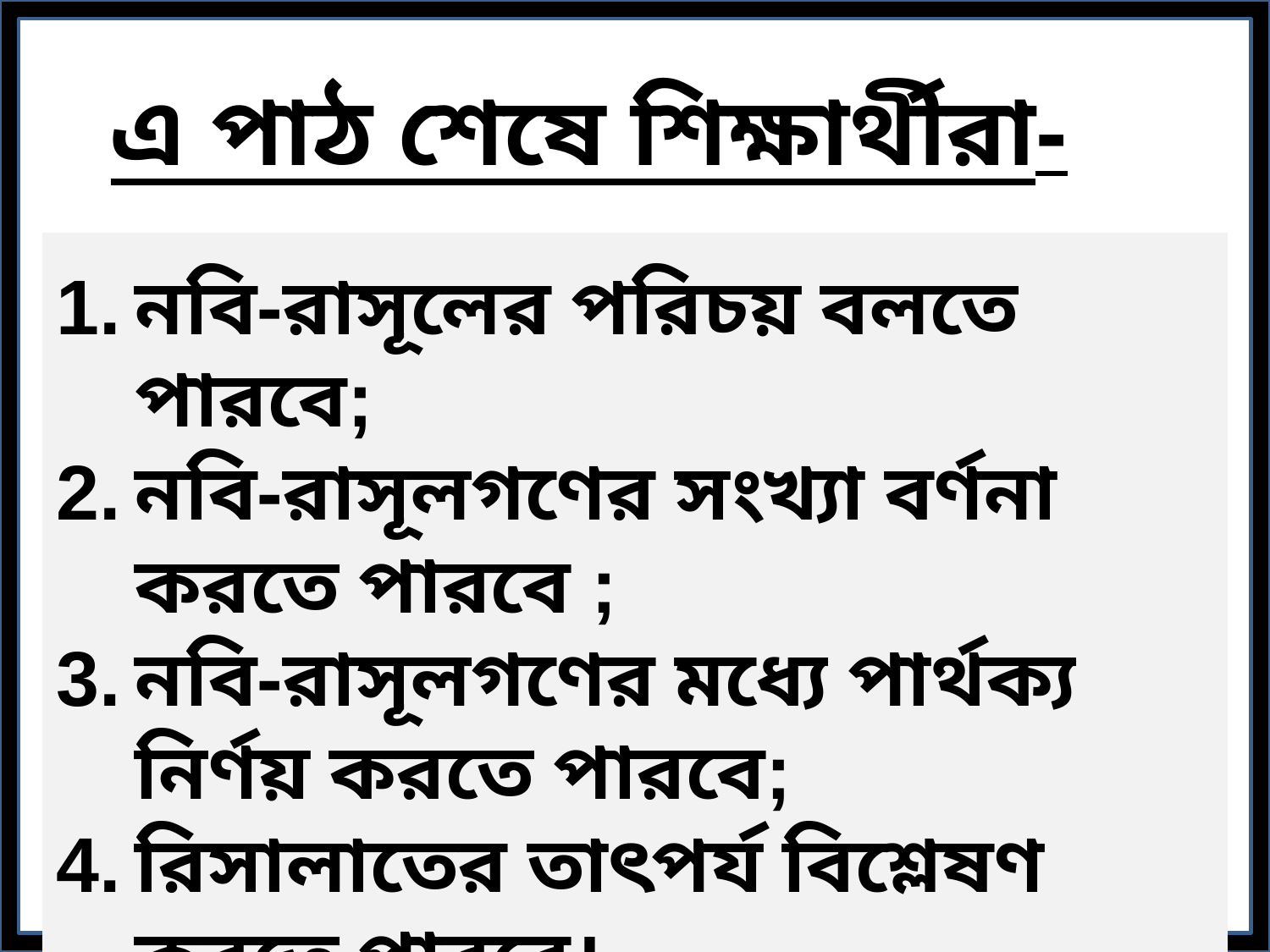

এ পাঠ শেষে শিক্ষার্থীরা-

নবি-রাসূলের পরিচয় বলতে পারবে;
নবি-রাসূলগণের সংখ্যা বর্ণনা করতে পারবে ;
নবি-রাসূলগণের মধ্যে পার্থক্য নির্ণয় করতে পারবে;
রিসালাতের তাৎপর্য বিশ্লেষণ করতে পারবে।
1/11/2020
আবুল বাসার রশিদপুর উচ্চ বিদ্যালয়, কালিয়াকৈর ।
7